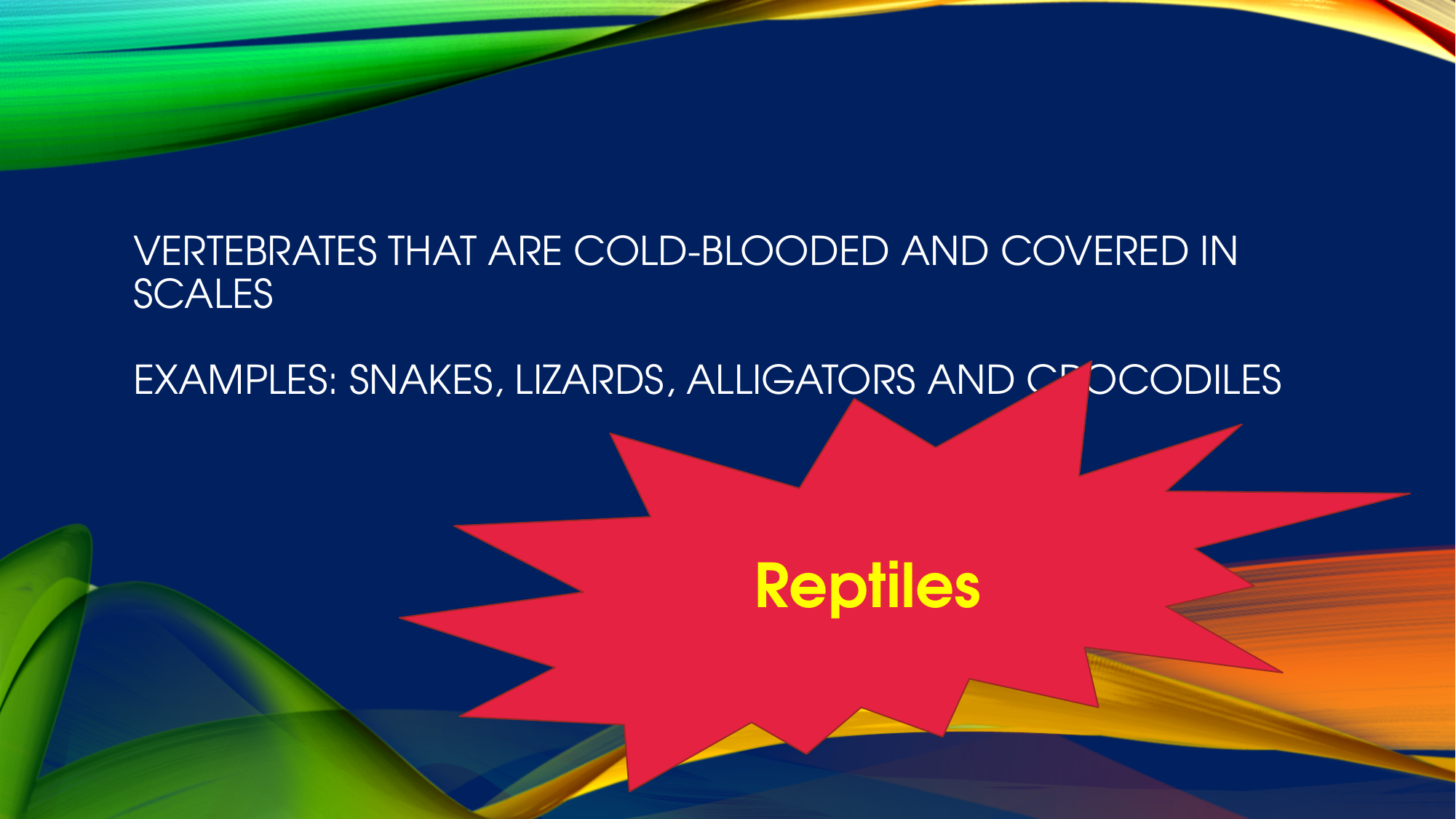

# Vertebrates that are cold-blooded and covered in scales   Examples: snakes, lizards, alligators and crocodiles
Reptiles